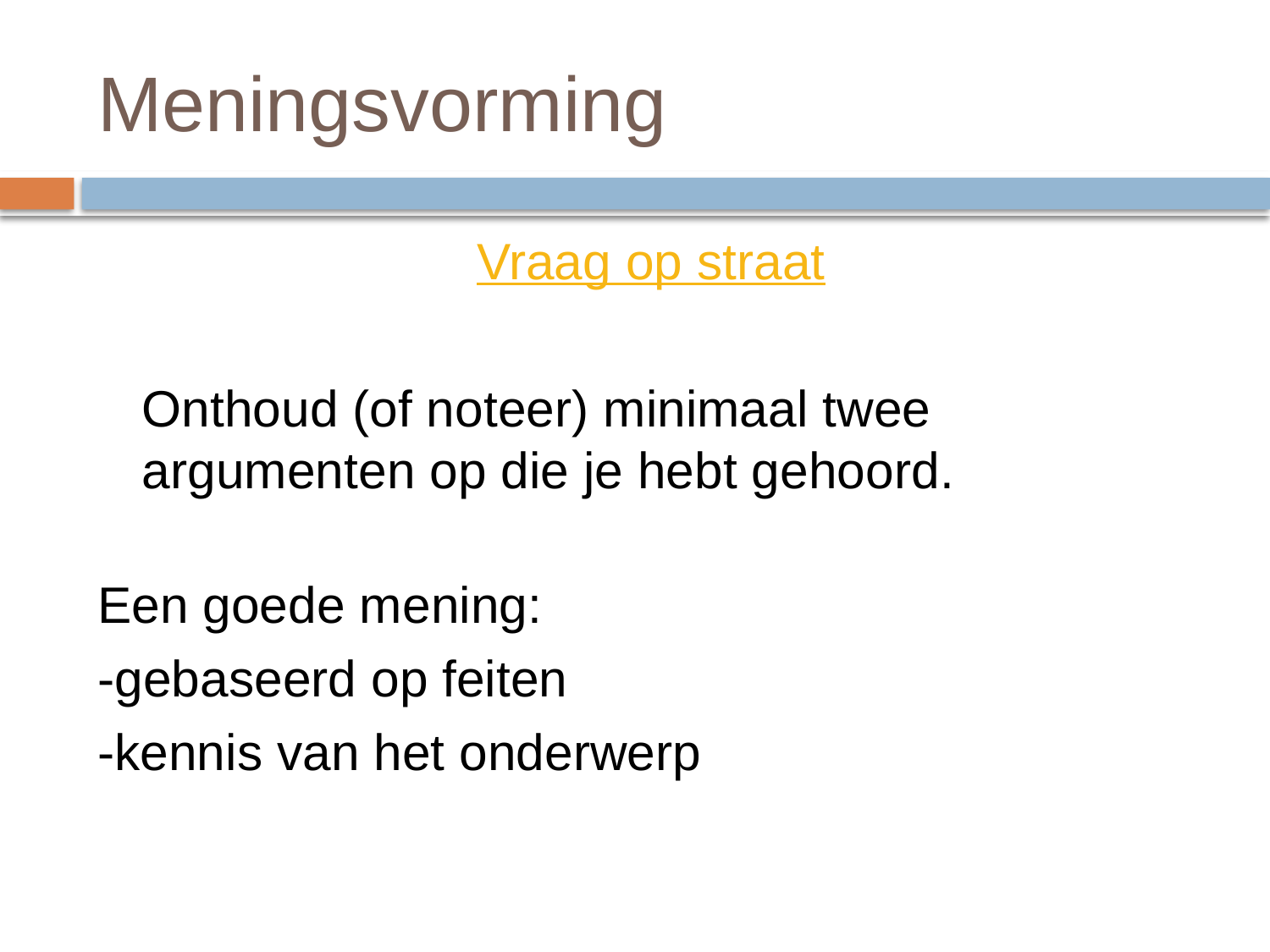

# Meningsvorming
Vraag op straat

	Onthoud (of noteer) minimaal twee argumenten op die je hebt gehoord.
Een goede mening:
-gebaseerd op feiten
-kennis van het onderwerp